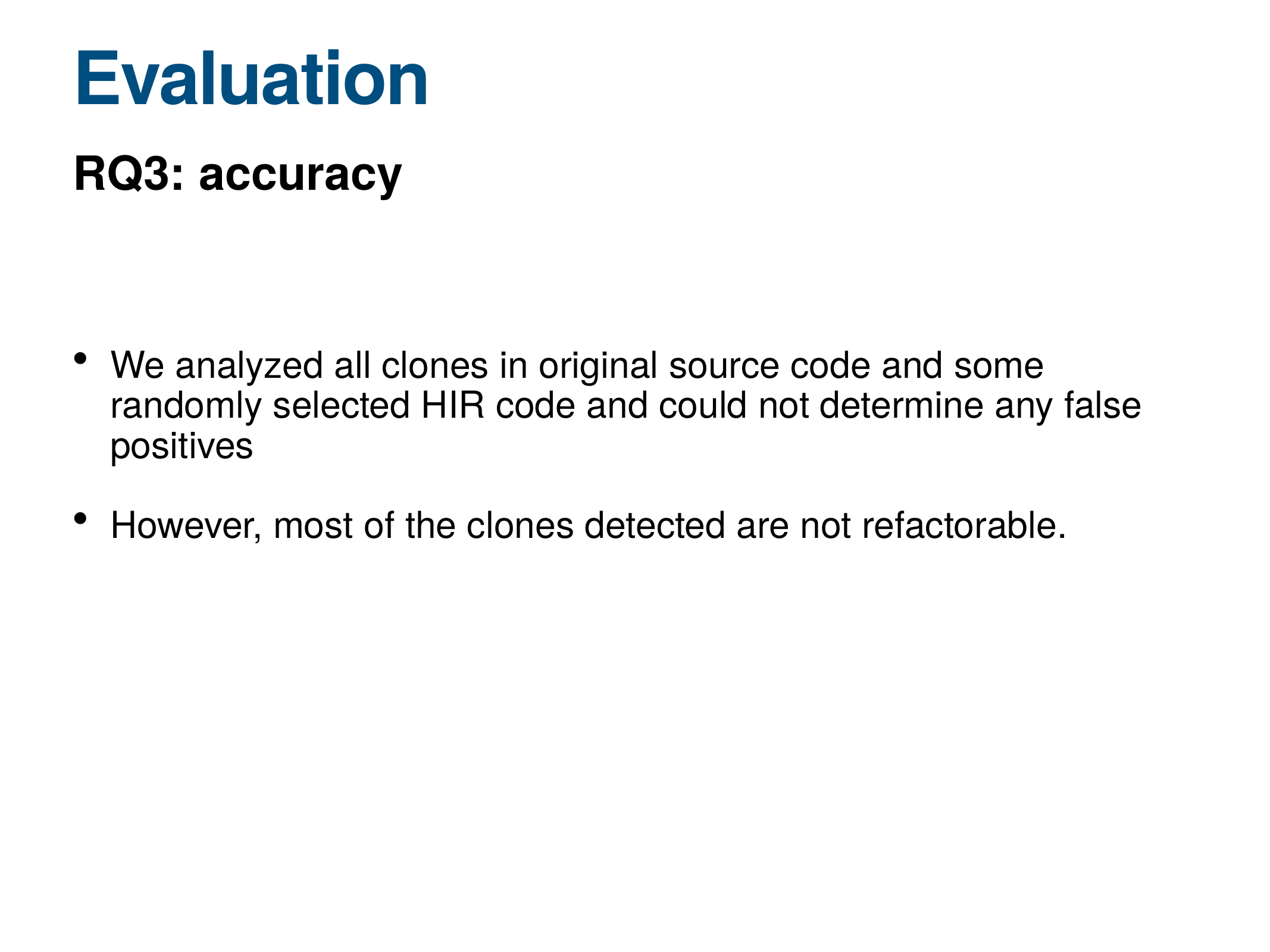

21
# Evaluation
RQ3: accuracy
We analyzed all clones in original source code and some randomly selected HIR code and could not determine any false positives
However, most of the clones detected are not refactorable.